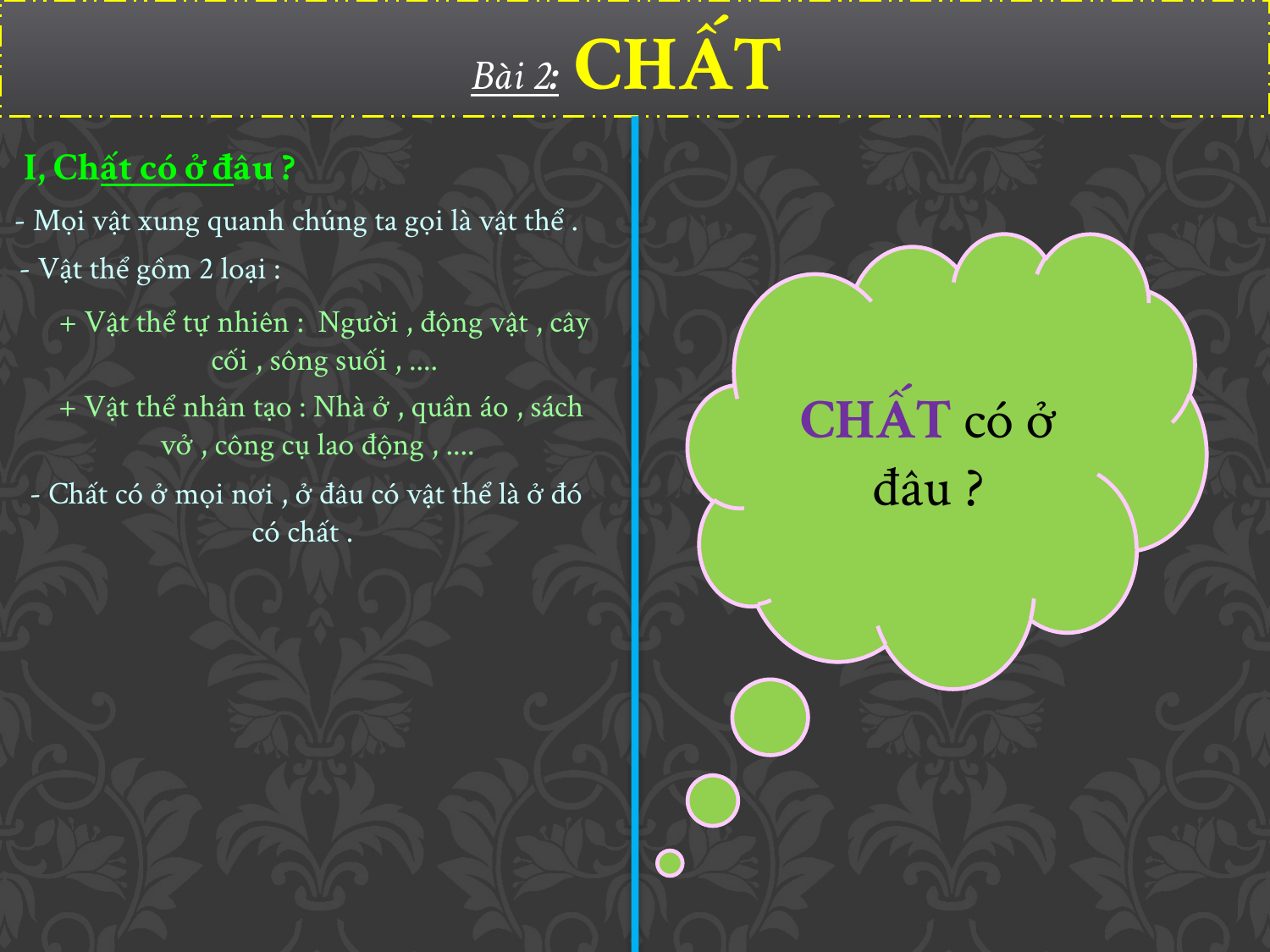

Bài 2:  CHẤT
I, Chất có ở đâu ?
- Mọi vật xung quanh chúng ta gọi là vật thể .
CHẤT có ở đâu ?
- Vật thể gồm 2 loại :

+ Vật thể tự nhiên :  Người , động vật , cây cối , sông suối , ....
+ Vật thể nhân tạo : Nhà ở , quần áo , sách
vở , công cụ lao động , ....
- Chất có ở mọi nơi , ở đâu có vật thể là ở đó có chất .